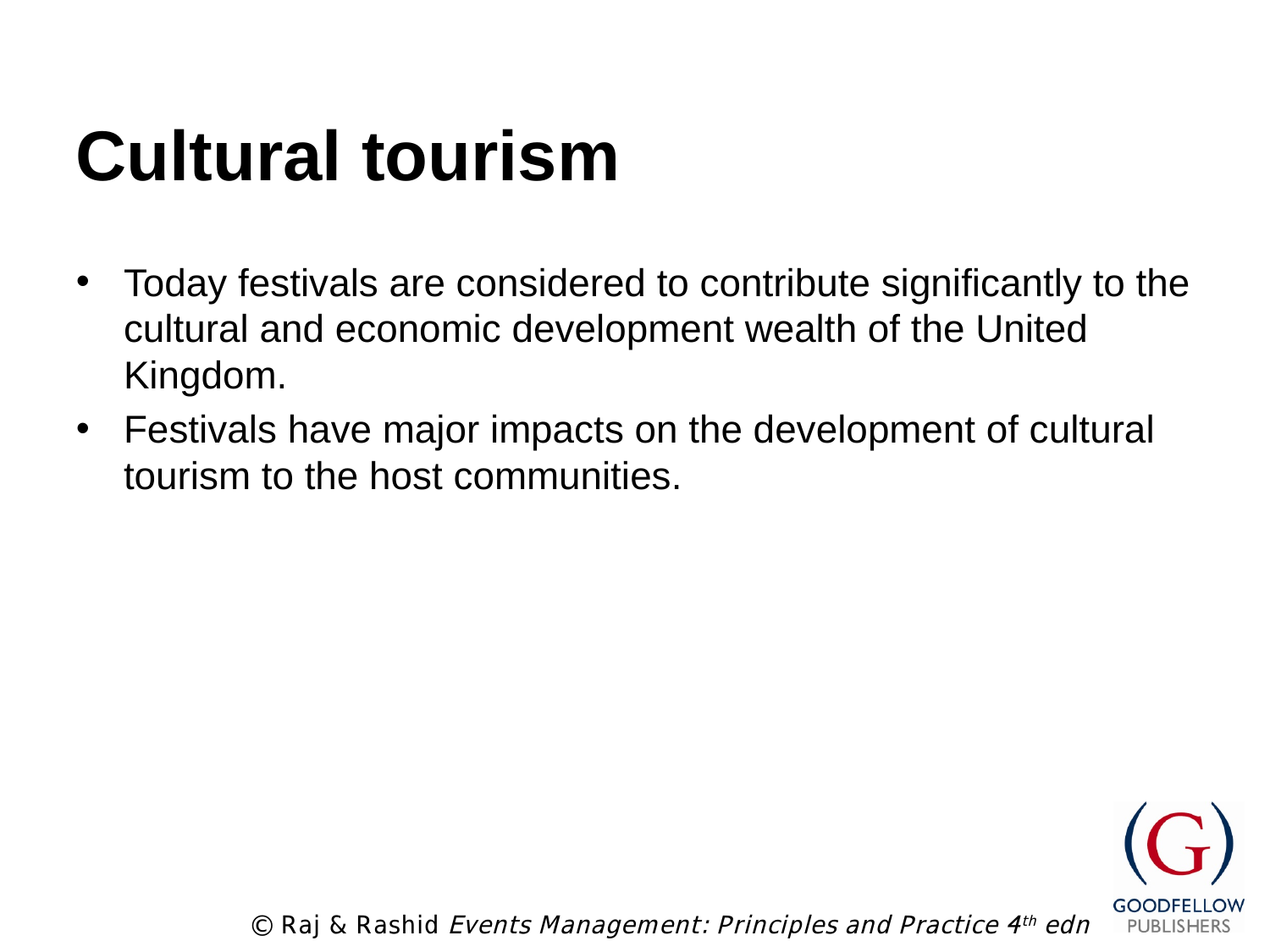

# Cultural tourism
Today festivals are considered to contribute significantly to the cultural and economic development wealth of the United Kingdom.
Festivals have major impacts on the development of cultural tourism to the host communities.